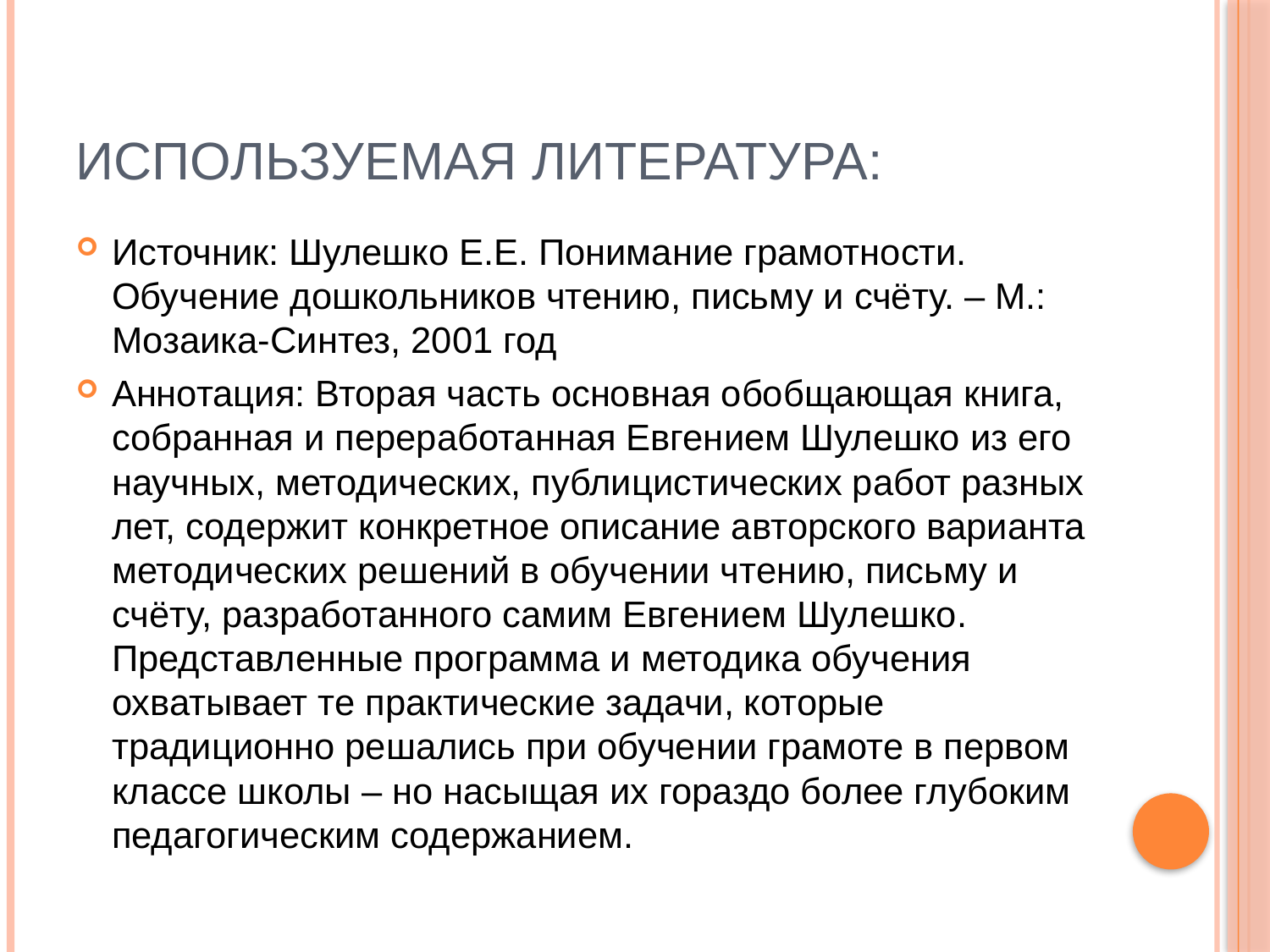

# Используемая литература:
Источник: Шулешко Е.Е. Понимание грамотности. Обучение дошкольников чтению, письму и счёту. – М.: Мозаика-Синтез, 2001 год
Аннотация: Вторая часть основная обобщающая книга, собранная и переработанная Евгением Шулешко из его научных, методических, публицистических работ разных лет, содержит конкретное описание авторского варианта методических решений в обучении чтению, письму и счёту, разработанного самим Евгением Шулешко.
Представленные программа и методика обучения охватывает те практические задачи, которые традиционно решались при обучении грамоте в первом классе школы – но насыщая их гораздо более глубоким педагогическим содержанием.